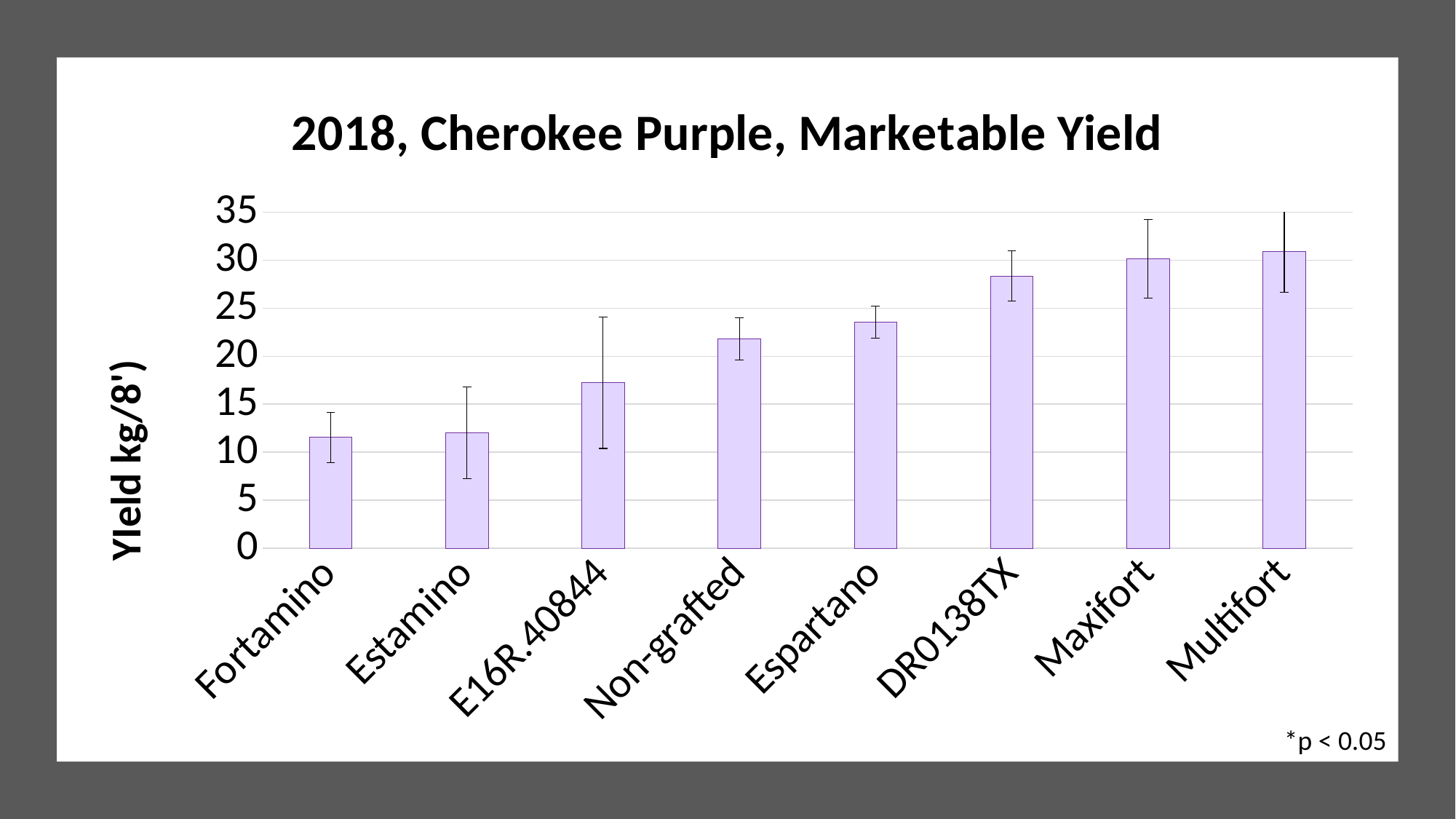

### Chart: 2018, Cherokee Purple, Marketable Yield

| Category |  |
|---|---|
| Fortamino | 11.554583333333333 |
| Estamino | 12.047083333333333 |
| E16R.40844 | 17.227916666666665 |
| Non-grafted | 21.810000000000002 |
| Espartano | 23.525749999999995 |
| DR0138TX | 28.352916666666665 |
| Maxifort | 30.14625 |
| Multifort | 30.86875 |
*p < 0.05